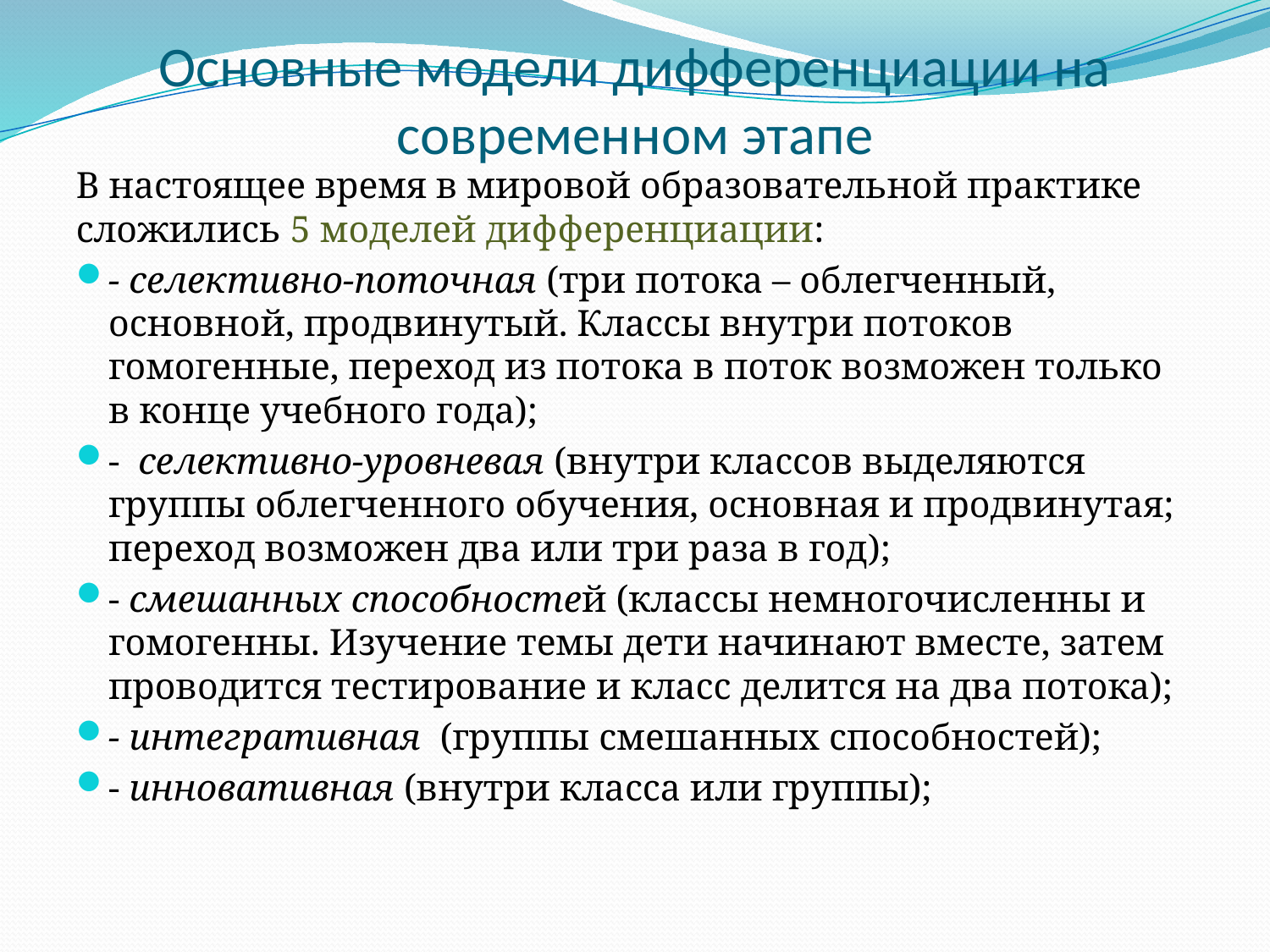

# Основные модели дифференциации на современном этапе
В настоящее время в мировой образовательной практике сложились 5 моделей дифференциации:
- селективно-поточная (три потока – облегченный, основной, продвинутый. Классы внутри потоков гомогенные, переход из потока в поток возможен только в конце учебного года);
-  селективно-уровневая (внутри классов выделяются группы облегченного обучения, основная и продвинутая; переход возможен два или три раза в год);
- смешанных способностей (классы немногочисленны и гомогенны. Изучение темы дети начинают вместе, затем проводится тестирование и класс делится на два потока);
- интегративная  (группы смешанных способностей);
- инновативная (внутри класса или группы);